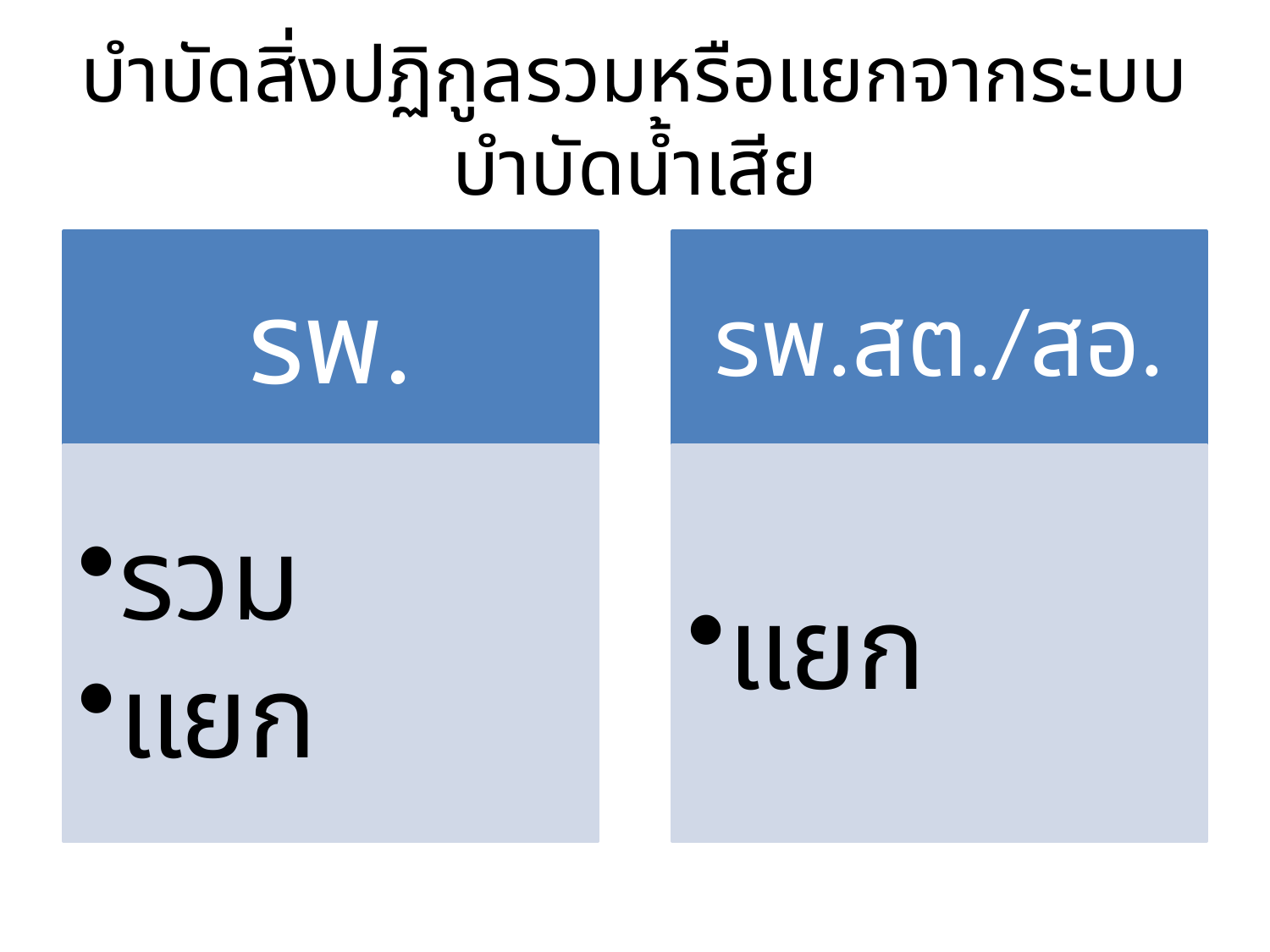

# บำบัดสิ่งปฏิกูลรวมหรือแยกจากระบบบำบัดน้ำเสีย
รพ.
รวม
แยก
รพ.สต./สอ.
แยก